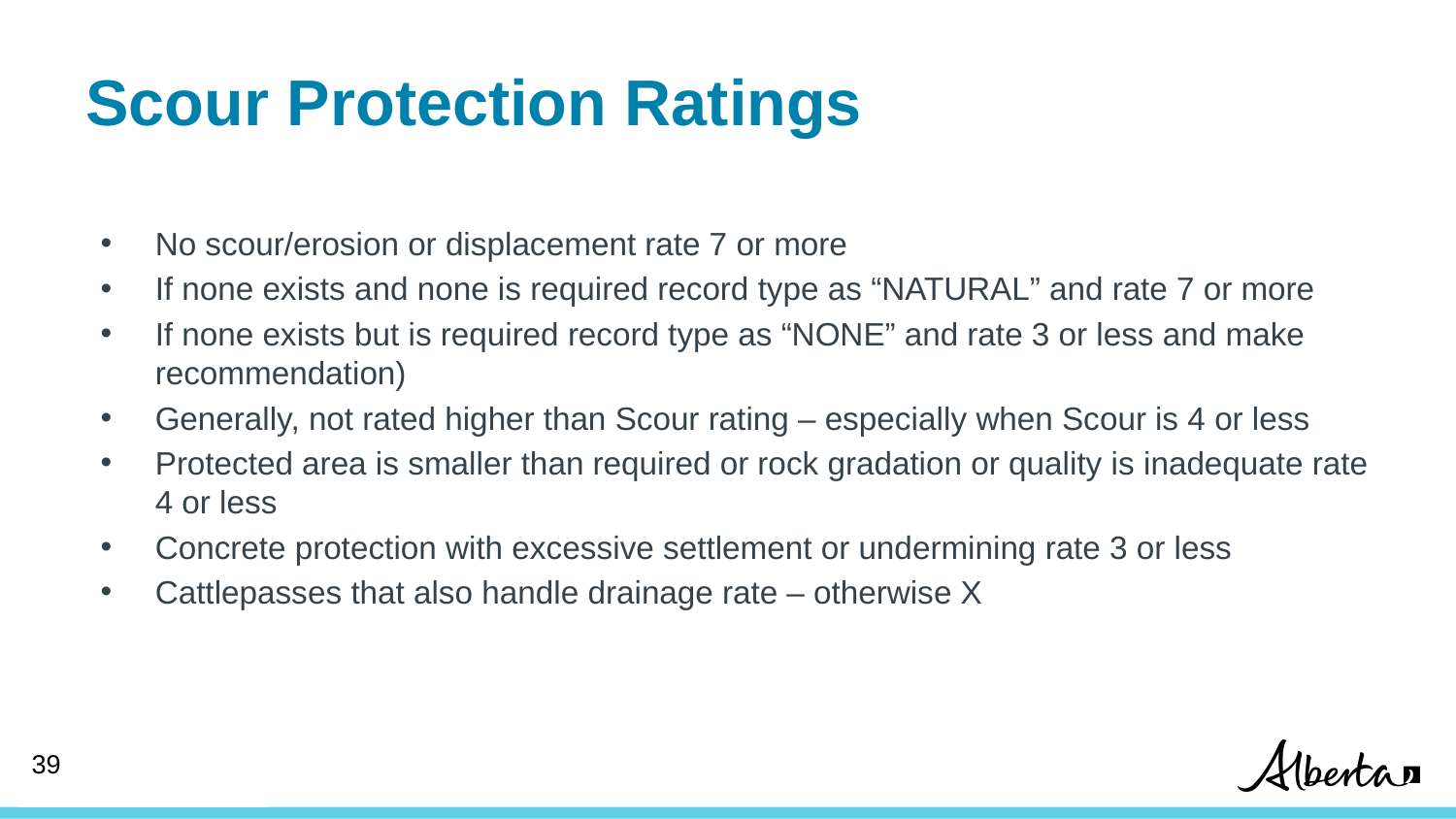

# Scour Protection Ratings
No scour/erosion or displacement rate 7 or more
If none exists and none is required record type as “NATURAL” and rate 7 or more
If none exists but is required record type as “NONE” and rate 3 or less and make recommendation)
Generally, not rated higher than Scour rating – especially when Scour is 4 or less
Protected area is smaller than required or rock gradation or quality is inadequate rate 4 or less
Concrete protection with excessive settlement or undermining rate 3 or less
Cattlepasses that also handle drainage rate – otherwise X
39